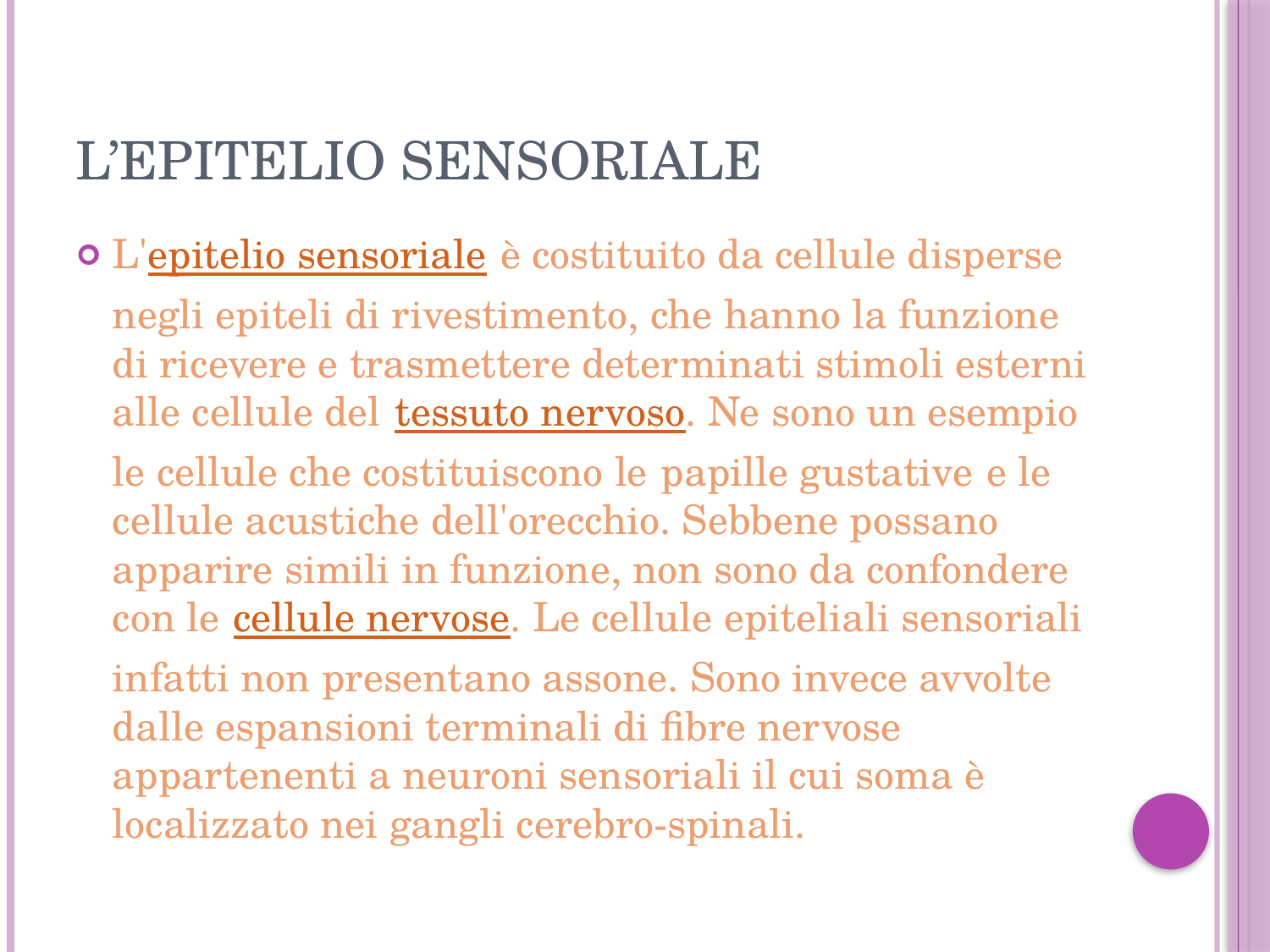

# L’epitelio sensoriale
L'epitelio sensoriale è costituito da cellule disperse negli epiteli di rivestimento, che hanno la funzione di ricevere e trasmettere determinati stimoli esterni alle cellule del tessuto nervoso. Ne sono un esempio le cellule che costituiscono le papille gustative e le cellule acustiche dell'orecchio. Sebbene possano apparire simili in funzione, non sono da confondere con le cellule nervose. Le cellule epiteliali sensoriali infatti non presentano assone. Sono invece avvolte dalle espansioni terminali di fibre nervose appartenenti a neuroni sensoriali il cui soma è localizzato nei gangli cerebro-spinali.